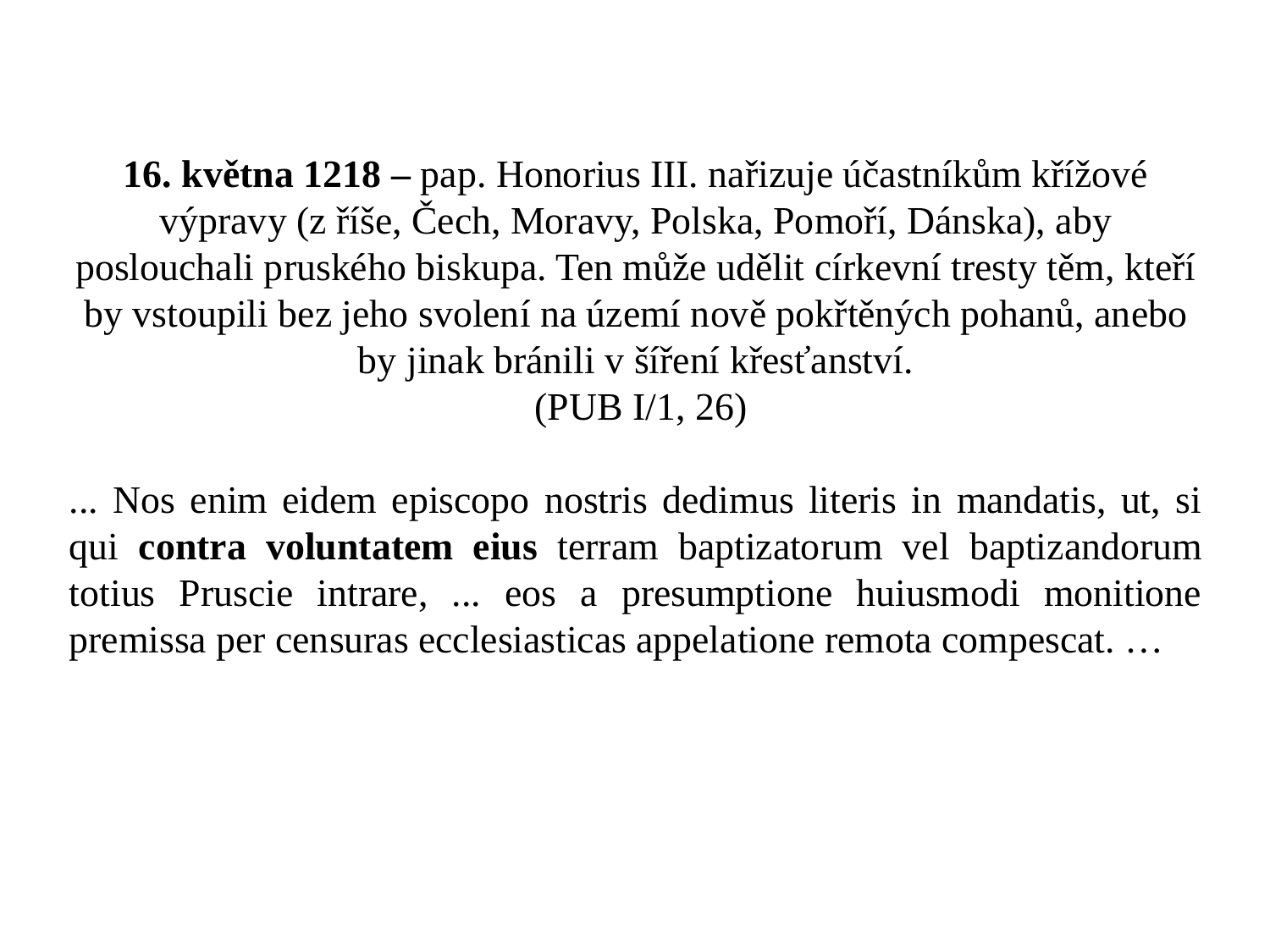

16. května 1218 – pap. Honorius III. nařizuje účastníkům křížové výpravy (z říše, Čech, Moravy, Polska, Pomoří, Dánska), aby poslouchali pruského biskupa. Ten může udělit církevní tresty těm, kteří by vstoupili bez jeho svolení na území nově pokřtěných pohanů, anebo by jinak bránili v šíření křesťanství.
 (PUB I/1, 26)

... Nos enim eidem episcopo nostris dedimus literis in mandatis, ut, si qui contra voluntatem eius terram baptizatorum vel baptizandorum totius Pruscie intrare, ... eos a presumptione huiusmodi monitione premissa per censuras ecclesiasticas appelatione remota compescat. …